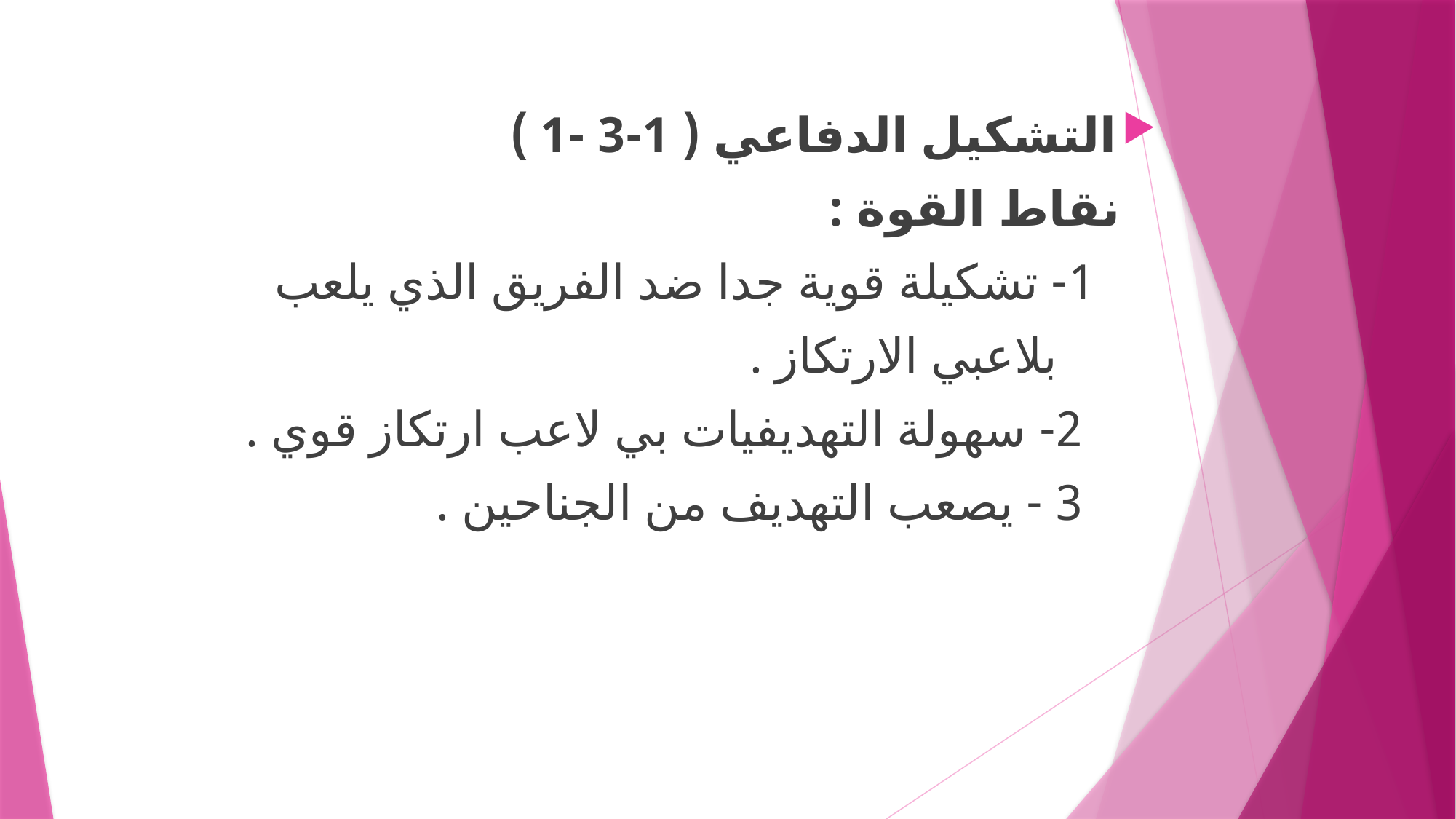

التشكيل الدفاعي ( 1-3 -1 )
   نقاط القوة :
     1- تشكيلة قوية جدا ضد الفريق الذي يلعب
        بلاعبي الارتكاز .
      2- سهولة التهديفيات بي لاعب ارتكاز قوي .
      3 - يصعب التهديف من الجناحين .